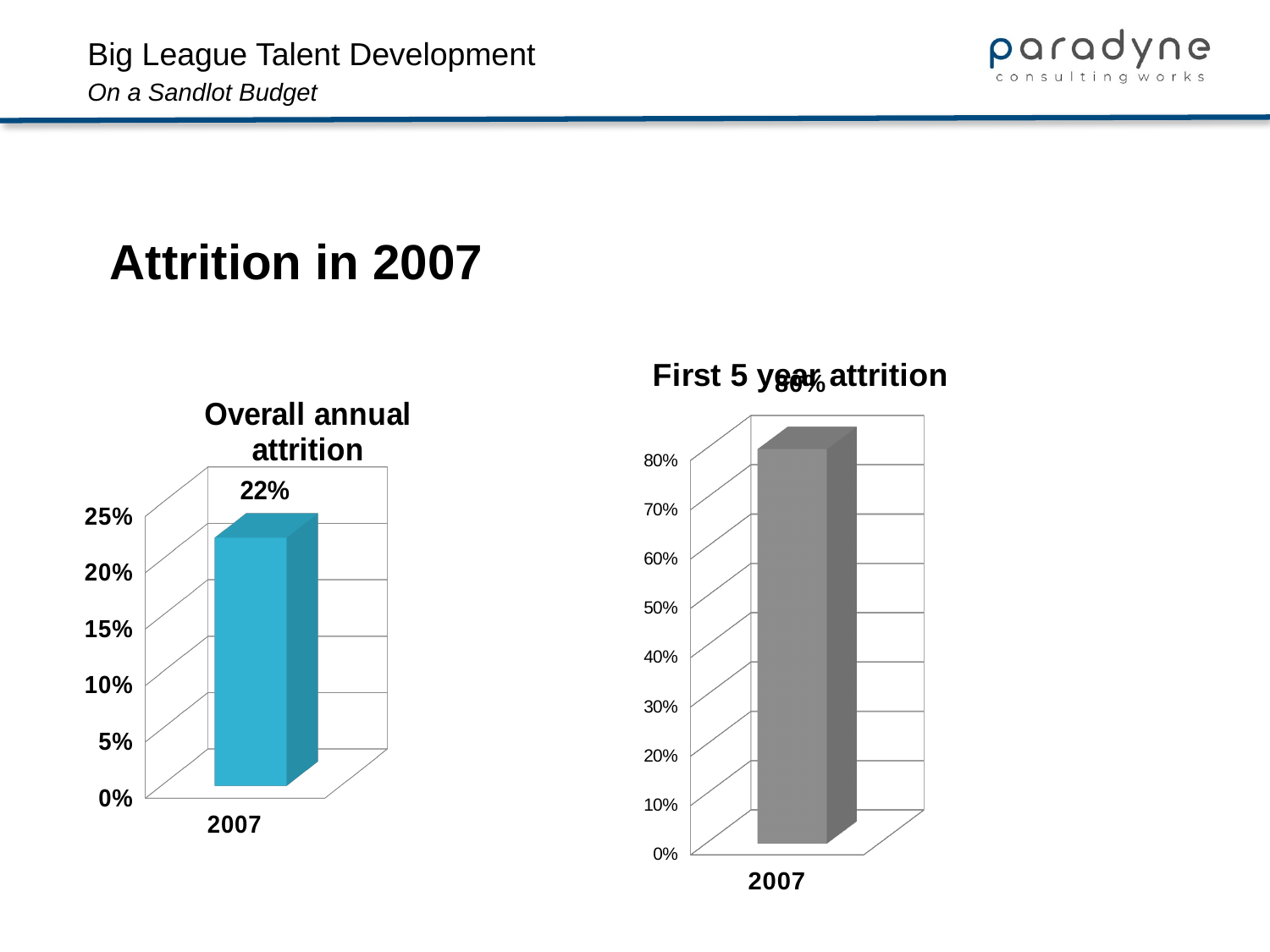

Attrition in 2007

[unsupported chart]

[unsupported chart]